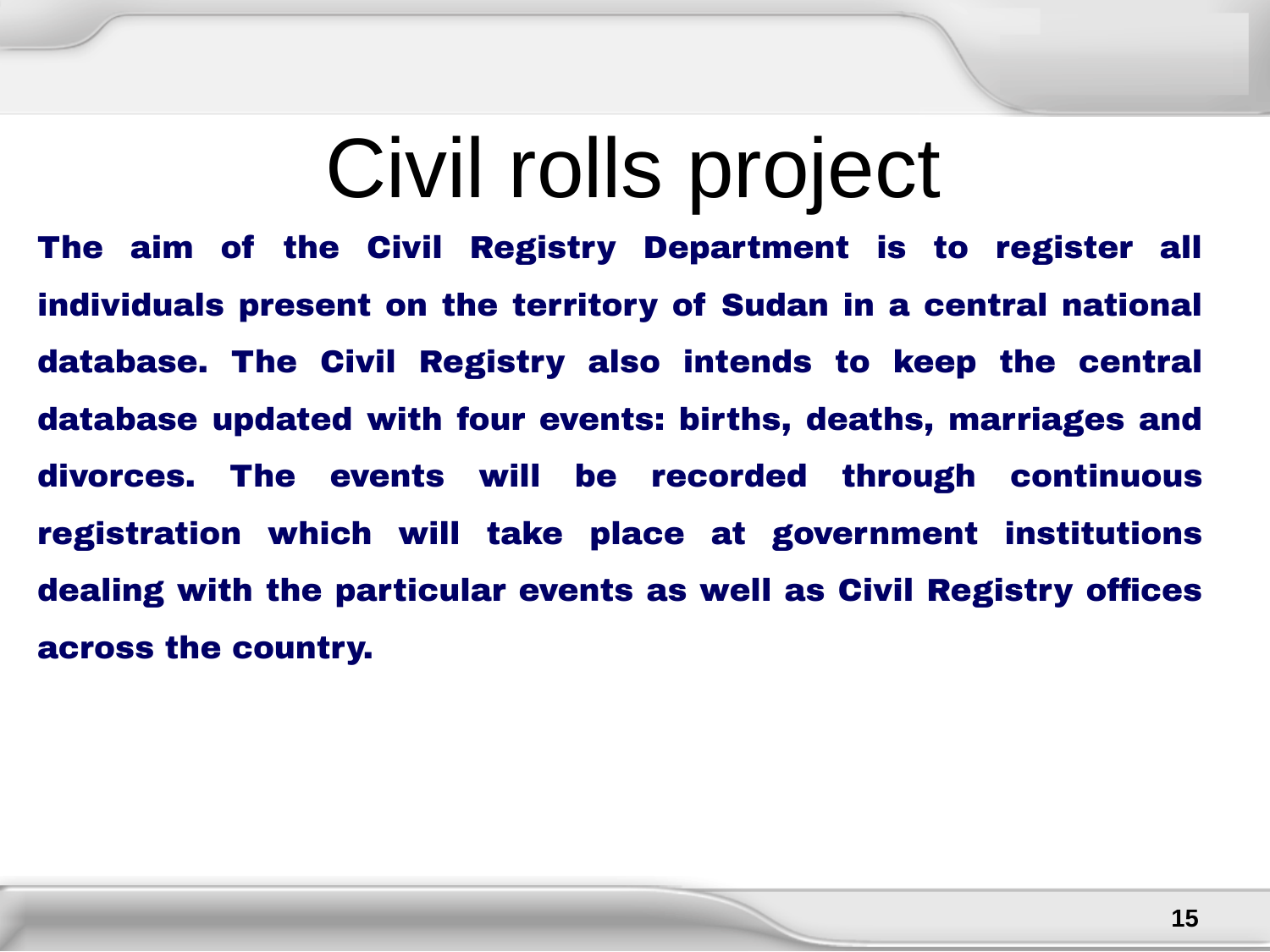

Civil rolls project
The aim of the Civil Registry Department is to register all individuals present on the territory of Sudan in a central national database. The Civil Registry also intends to keep the central database updated with four events: births, deaths, marriages and divorces. The events will be recorded through continuous registration which will take place at government institutions dealing with the particular events as well as Civil Registry offices across the country.

15